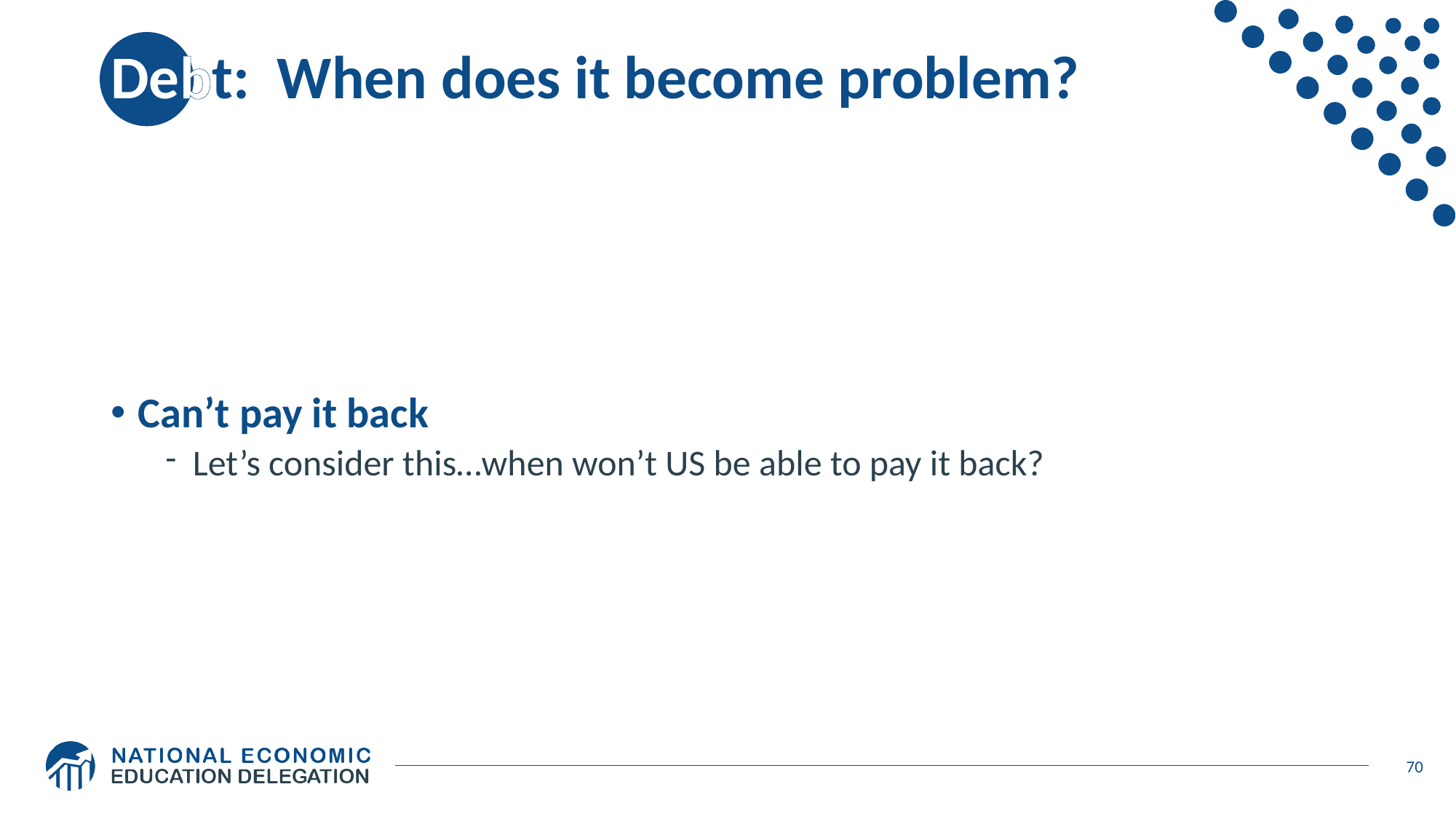

# Debt:  When does it become problem?
Can’t pay it back
Let’s consider this…when won’t US be able to pay it back?
70